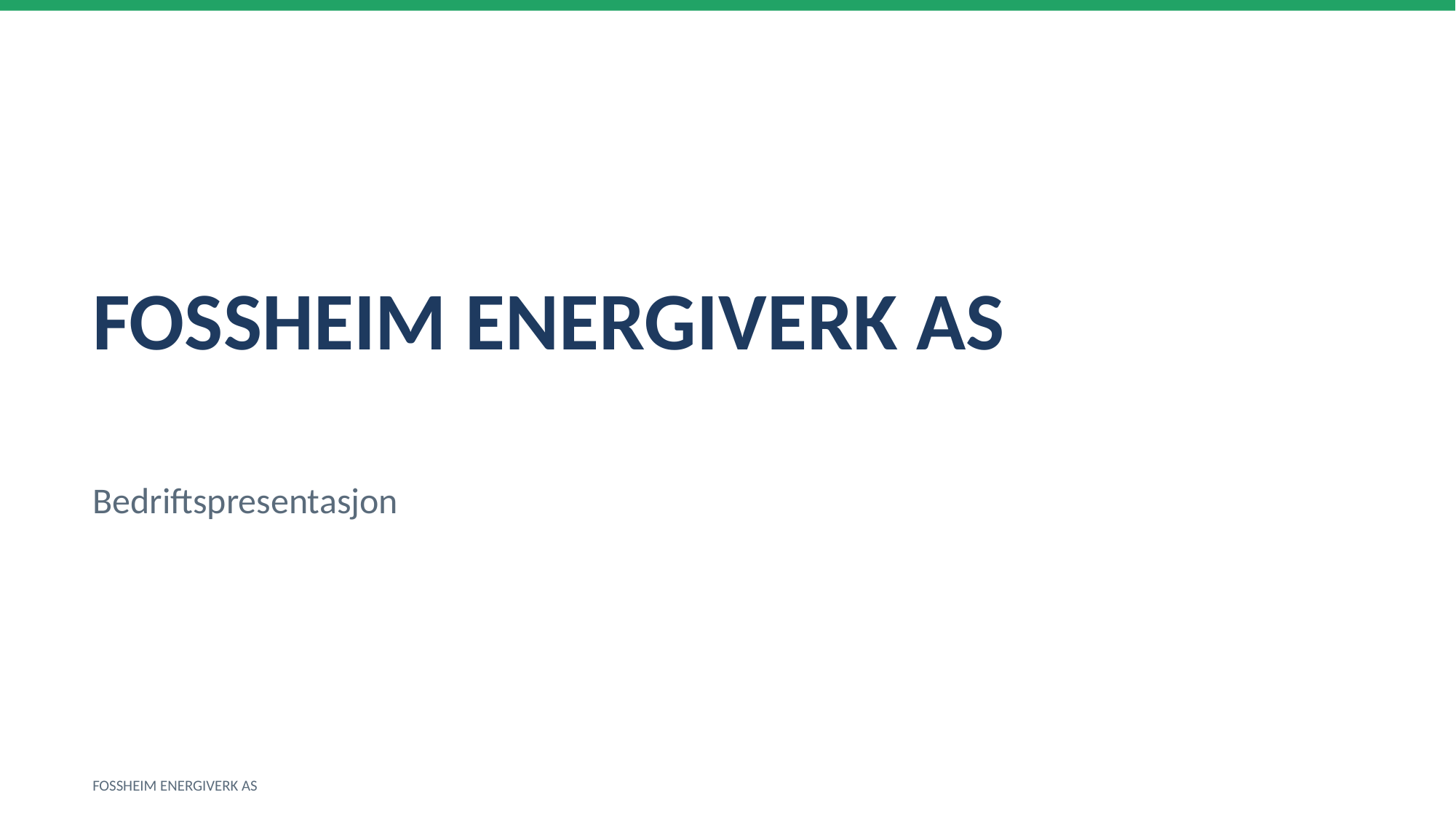

FOSSHEIM ENERGIVERK AS
Bedriftspresentasjon
FOSSHEIM ENERGIVERK AS